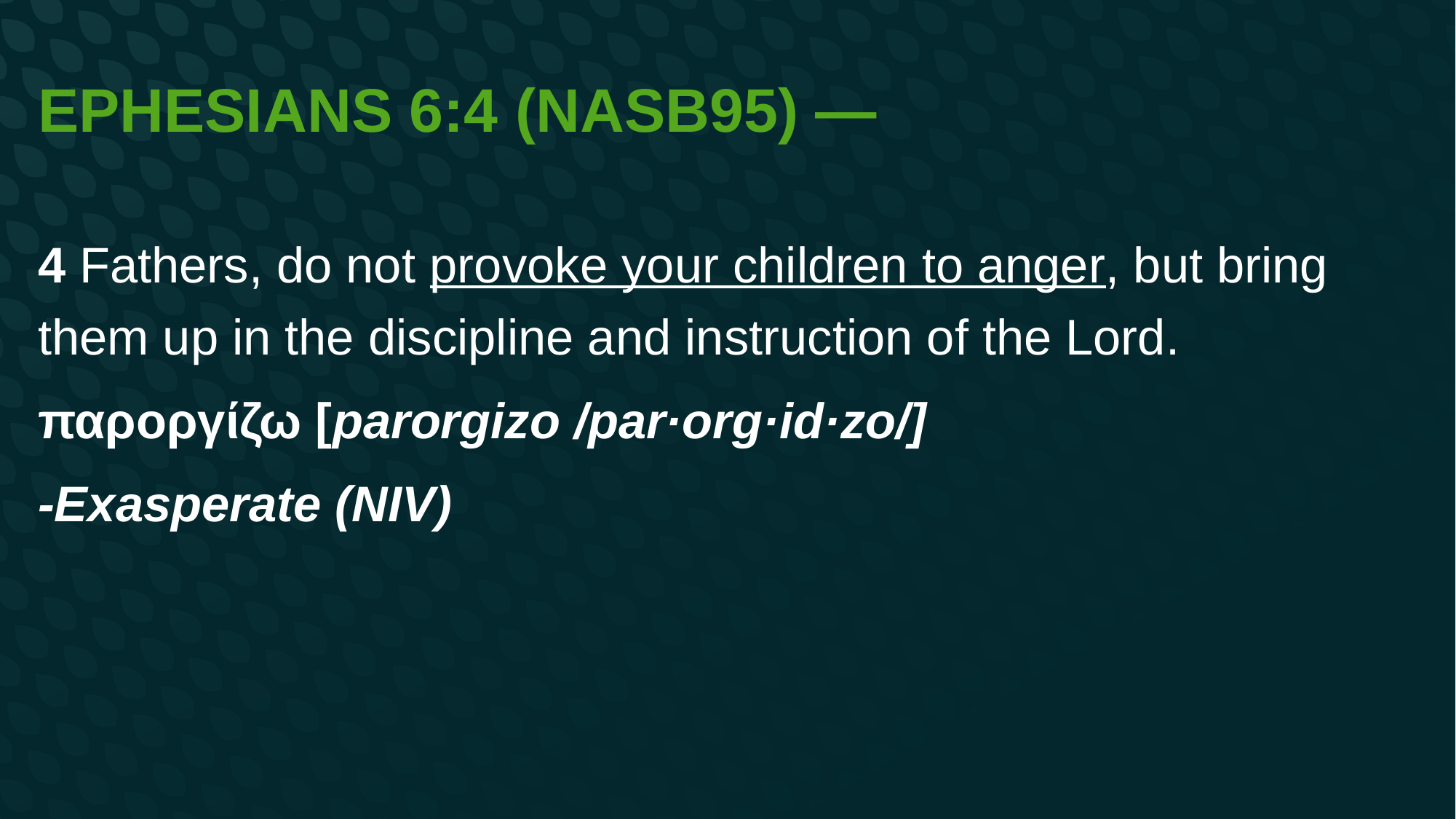

# Ephesians 6:4 (NASB95) —
4 Fathers, do not provoke your children to anger, but bring them up in the discipline and instruction of the Lord.
παροργίζω [parorgizo /par·org·id·zo/]
-Exasperate (NIV)